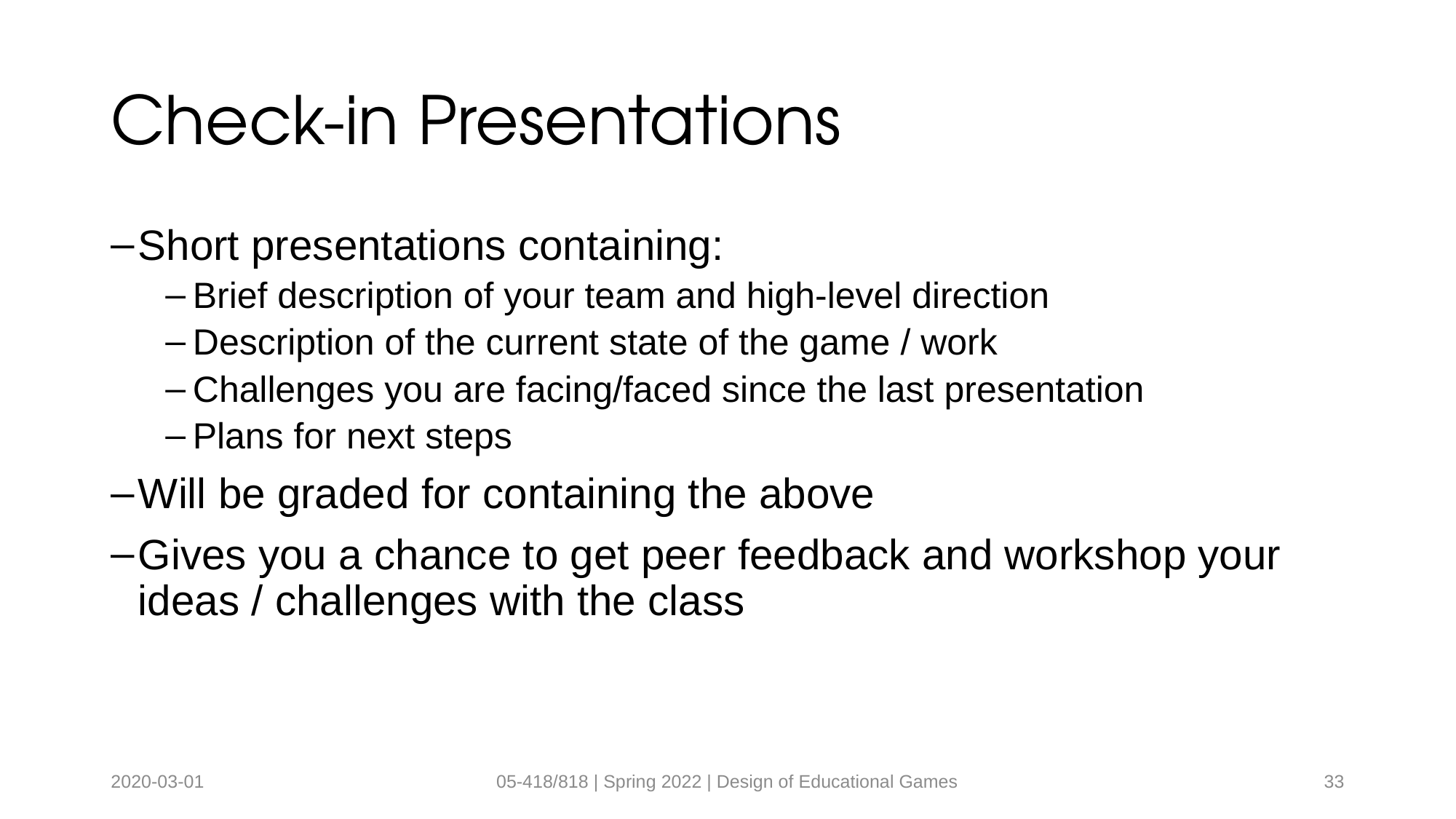

# Check-in Presentations
Short presentations containing:
Brief description of your team and high-level direction
Description of the current state of the game / work
Challenges you are facing/faced since the last presentation
Plans for next steps
Will be graded for containing the above
Gives you a chance to get peer feedback and workshop your ideas / challenges with the class

2020-03-01
05-418/818 | Spring 2022 | Design of Educational Games
33